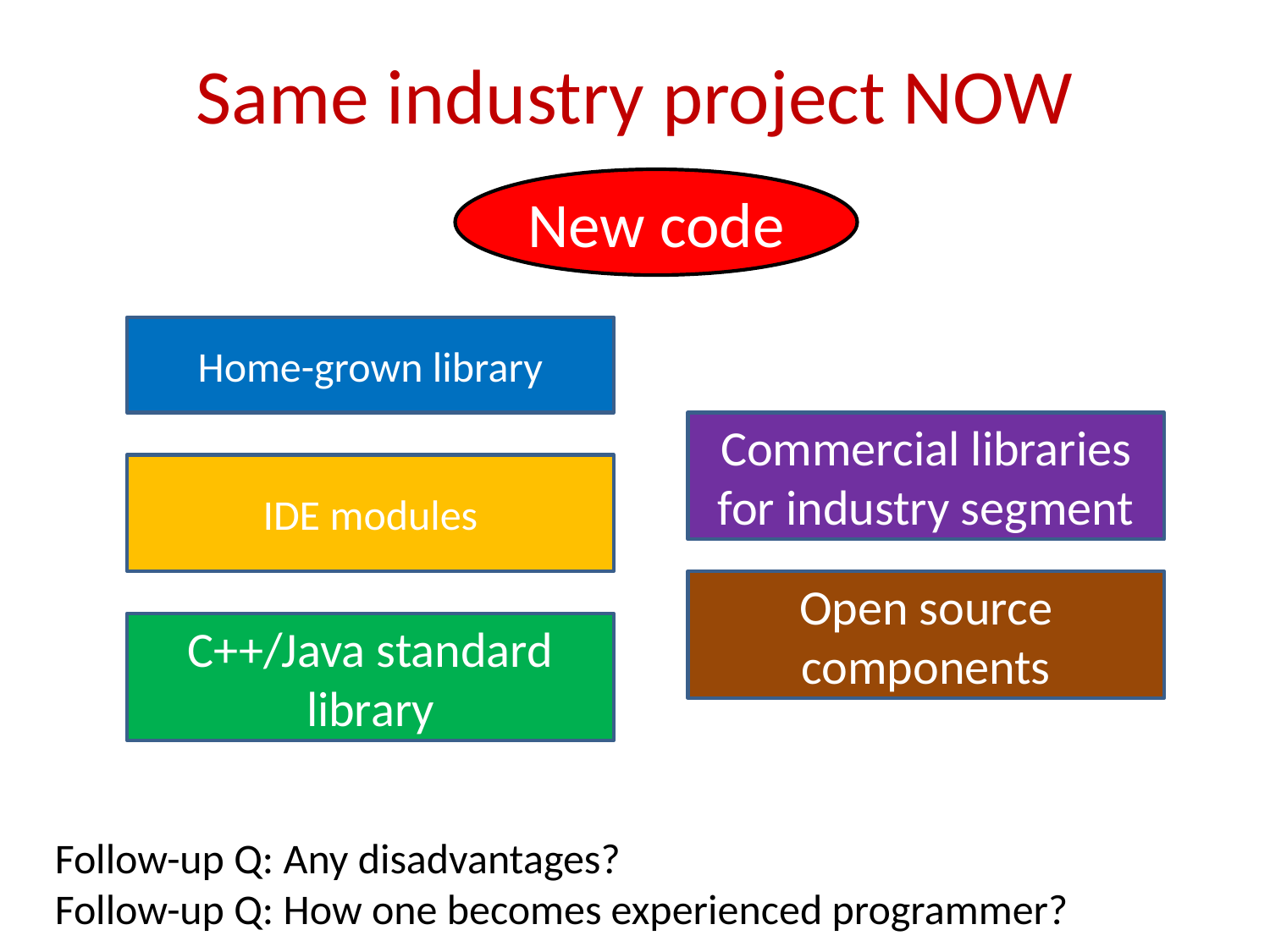

# Same industry project NOW
New code
Home-grown library
Commercial libraries for industry segment
IDE modules
Open source components
C++/Java standard library
Follow-up Q: Any disadvantages?
Follow-up Q: How one becomes experienced programmer?